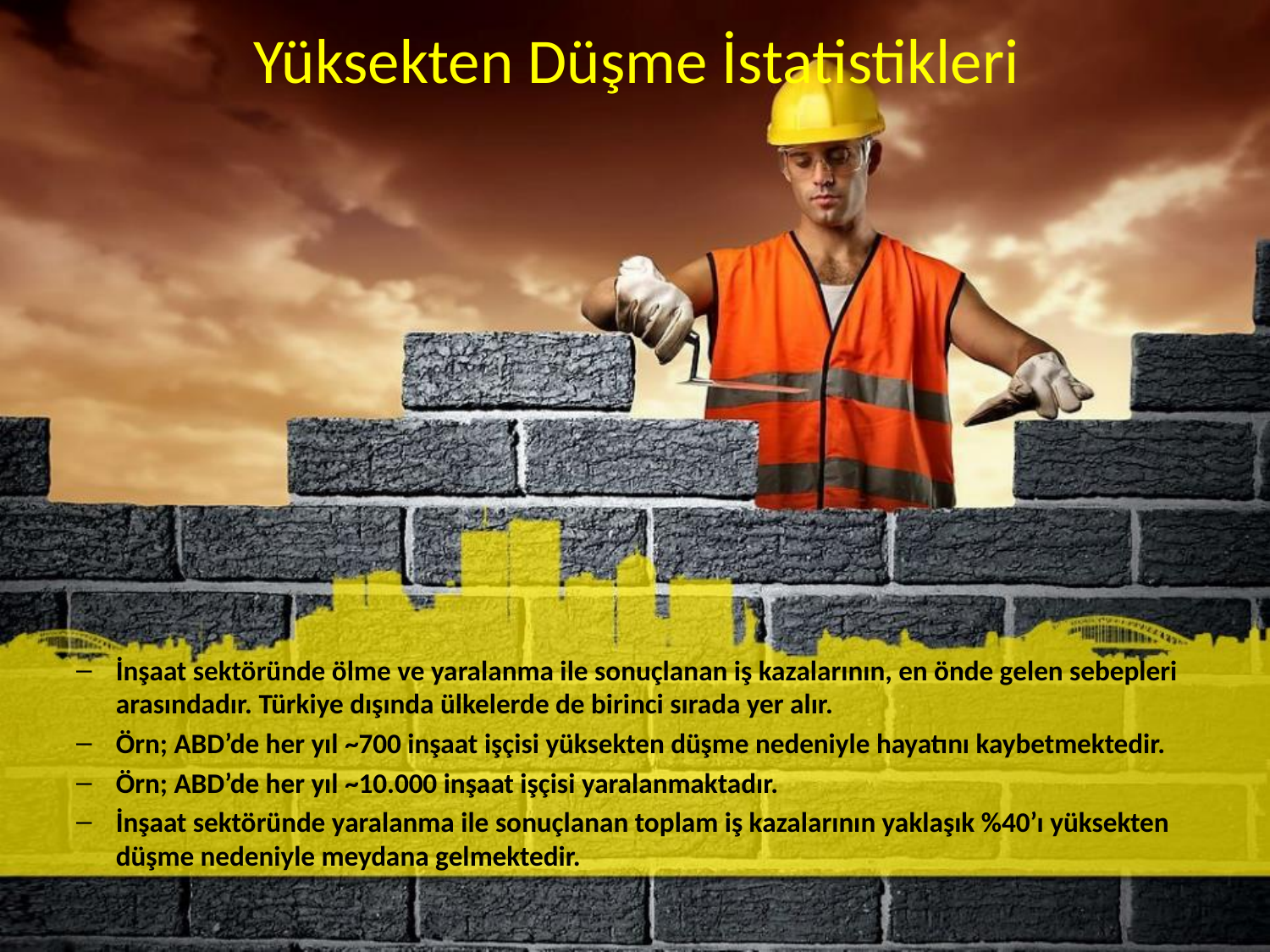

# Yüksekten Düşme İstatistikleri
İnşaat sektöründe ölme ve yaralanma ile sonuçlanan iş kazalarının, en önde gelen sebepleri arasındadır. Türkiye dışında ülkelerde de birinci sırada yer alır.
Örn; ABD’de her yıl ~700 inşaat işçisi yüksekten düşme nedeniyle hayatını kaybetmektedir.
Örn; ABD’de her yıl ~10.000 inşaat işçisi yaralanmaktadır.
İnşaat sektöründe yaralanma ile sonuçlanan toplam iş kazalarının yaklaşık %40’ı yüksekten  düşme nedeniyle meydana gelmektedir.